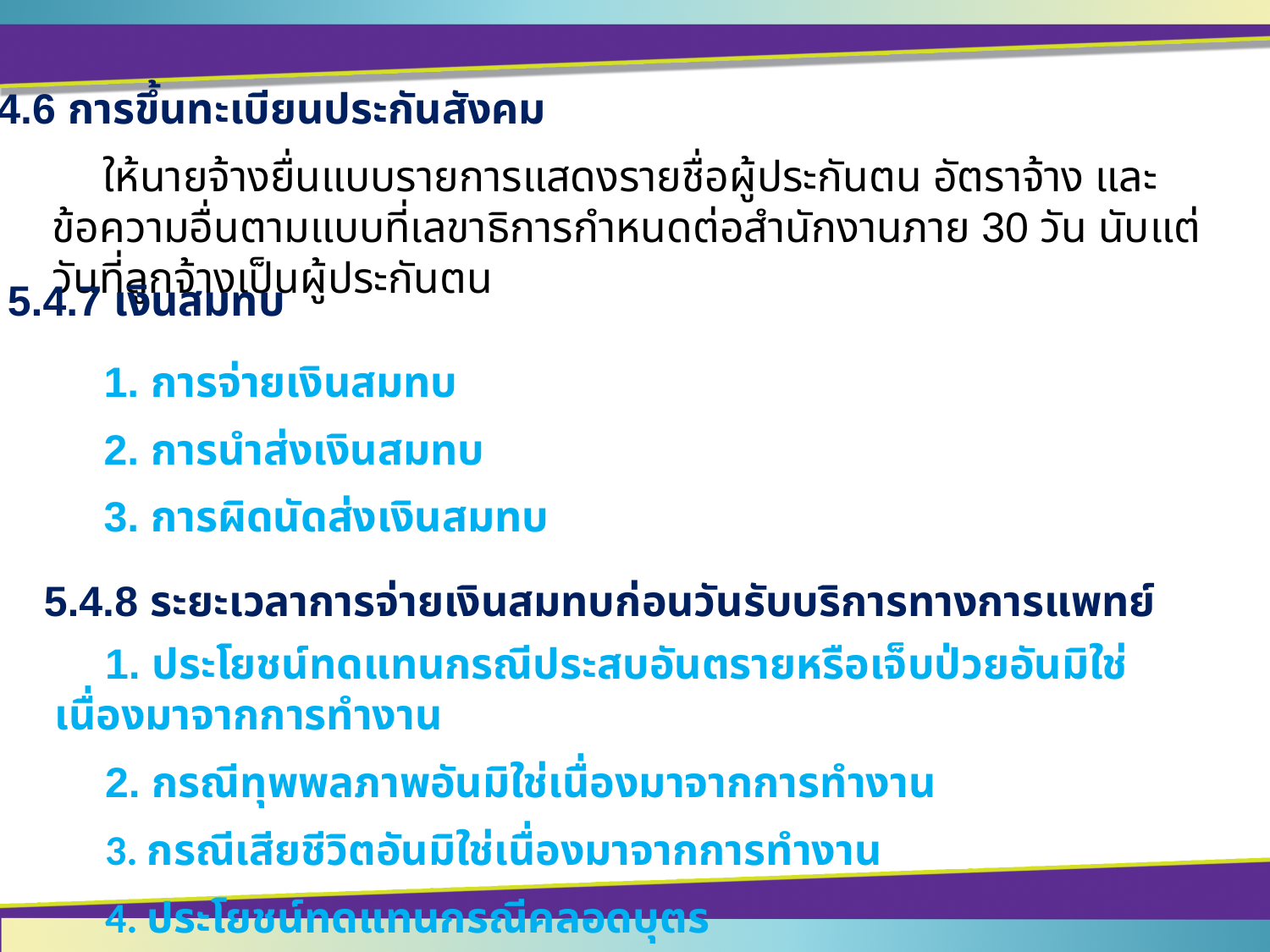

5.4.6 การขึ้นทะเบียนประกันสังคม
	ให้นายจ้างยื่นแบบรายการแสดงรายชื่อผู้ประกันตน อัตราจ้าง และข้อความอื่นตามแบบที่เลขาธิการกำหนดต่อสำนักงานภาย 30 วัน นับแต่วันที่ลูกจ้างเป็นผู้ประกันตน
5.4.7 เงินสมทบ
	1. การจ่ายเงินสมทบ

	2. การนำส่งเงินสมทบ

	3. การผิดนัดส่งเงินสมทบ
5.4.8 ระยะเวลาการจ่ายเงินสมทบก่อนวันรับบริการทางการแพทย์
	1. ประโยชน์ทดแทนกรณีประสบอันตรายหรือเจ็บป่วยอันมิใช่เนื่องมาจากการทำงาน

	2. กรณีทุพพลภาพอันมิใช่เนื่องมาจากการทำงาน

	3. กรณีเสียชีวิตอันมิใช่เนื่องมาจากการทำงาน

	4. ประโยชน์ทดแทนกรณีคลอดบุตร